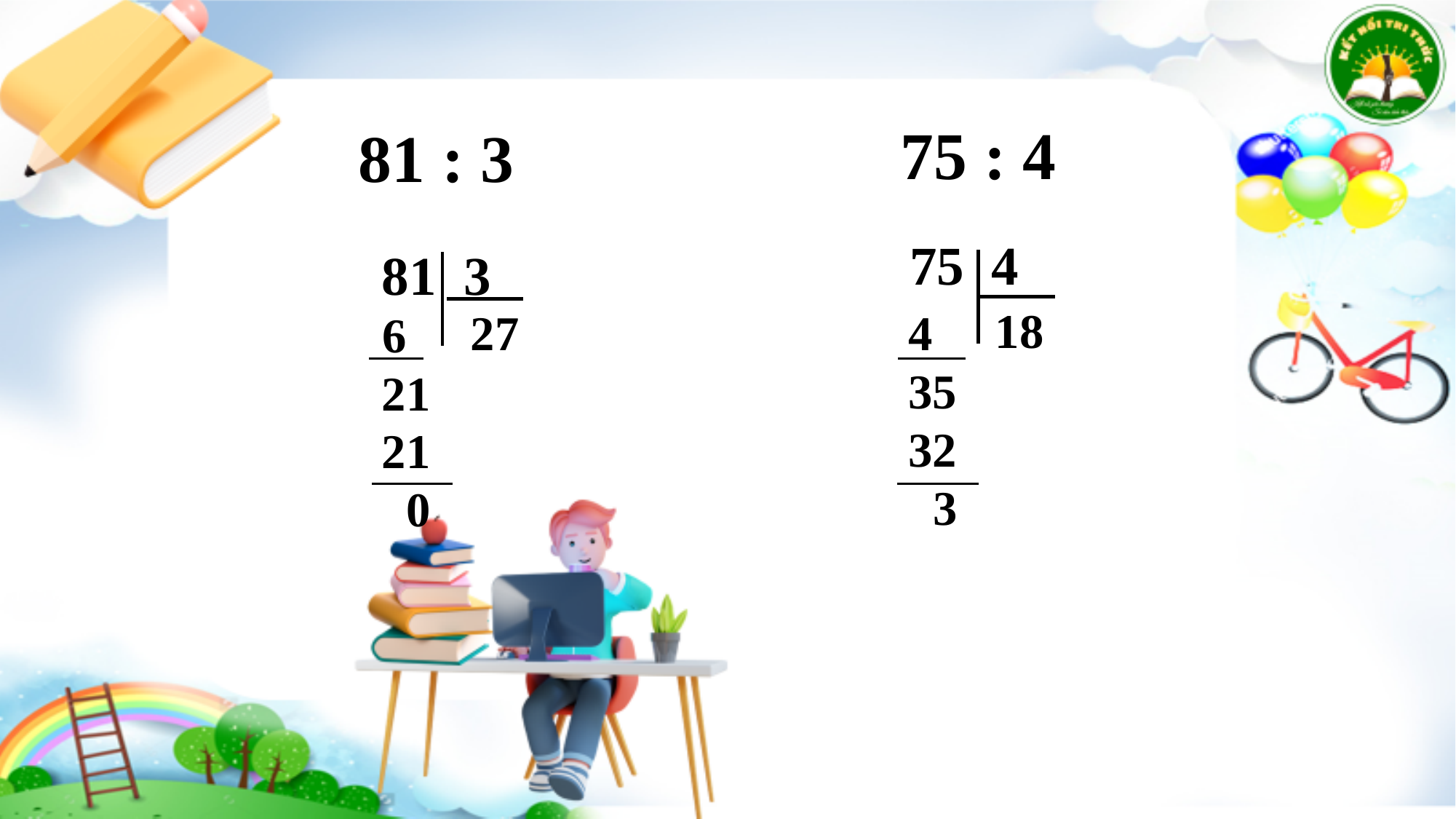

75 : 4
# 81 : 3
75  4
81  3
18
27
4
35
32
  3
6
21
21
  0